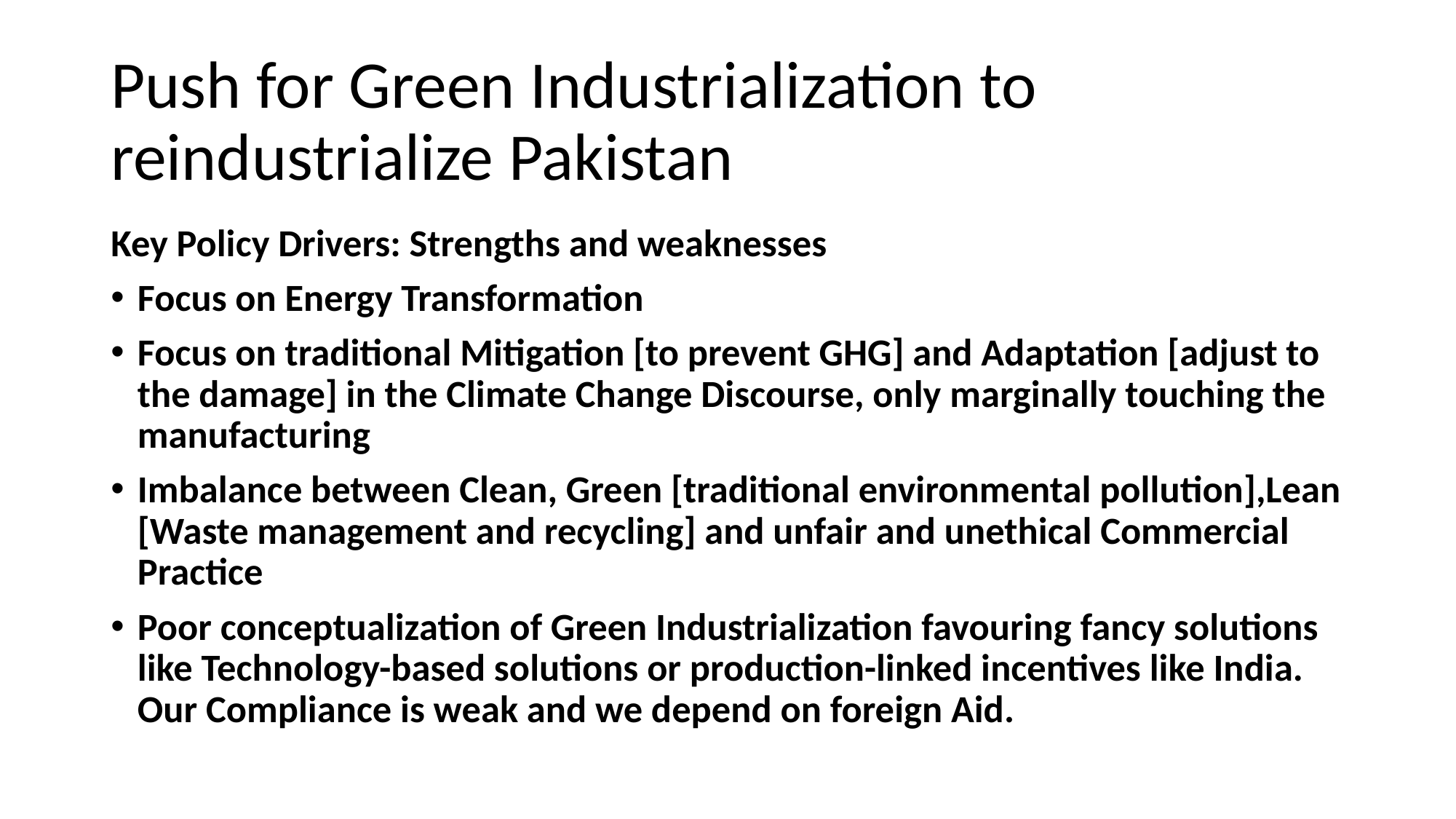

# Push for Green Industrialization to reindustrialize Pakistan
Key Policy Drivers: Strengths and weaknesses
Focus on Energy Transformation
Focus on traditional Mitigation [to prevent GHG] and Adaptation [adjust to the damage] in the Climate Change Discourse, only marginally touching the manufacturing
Imbalance between Clean, Green [traditional environmental pollution],Lean [Waste management and recycling] and unfair and unethical Commercial Practice
Poor conceptualization of Green Industrialization favouring fancy solutions like Technology-based solutions or production-linked incentives like India. Our Compliance is weak and we depend on foreign Aid.